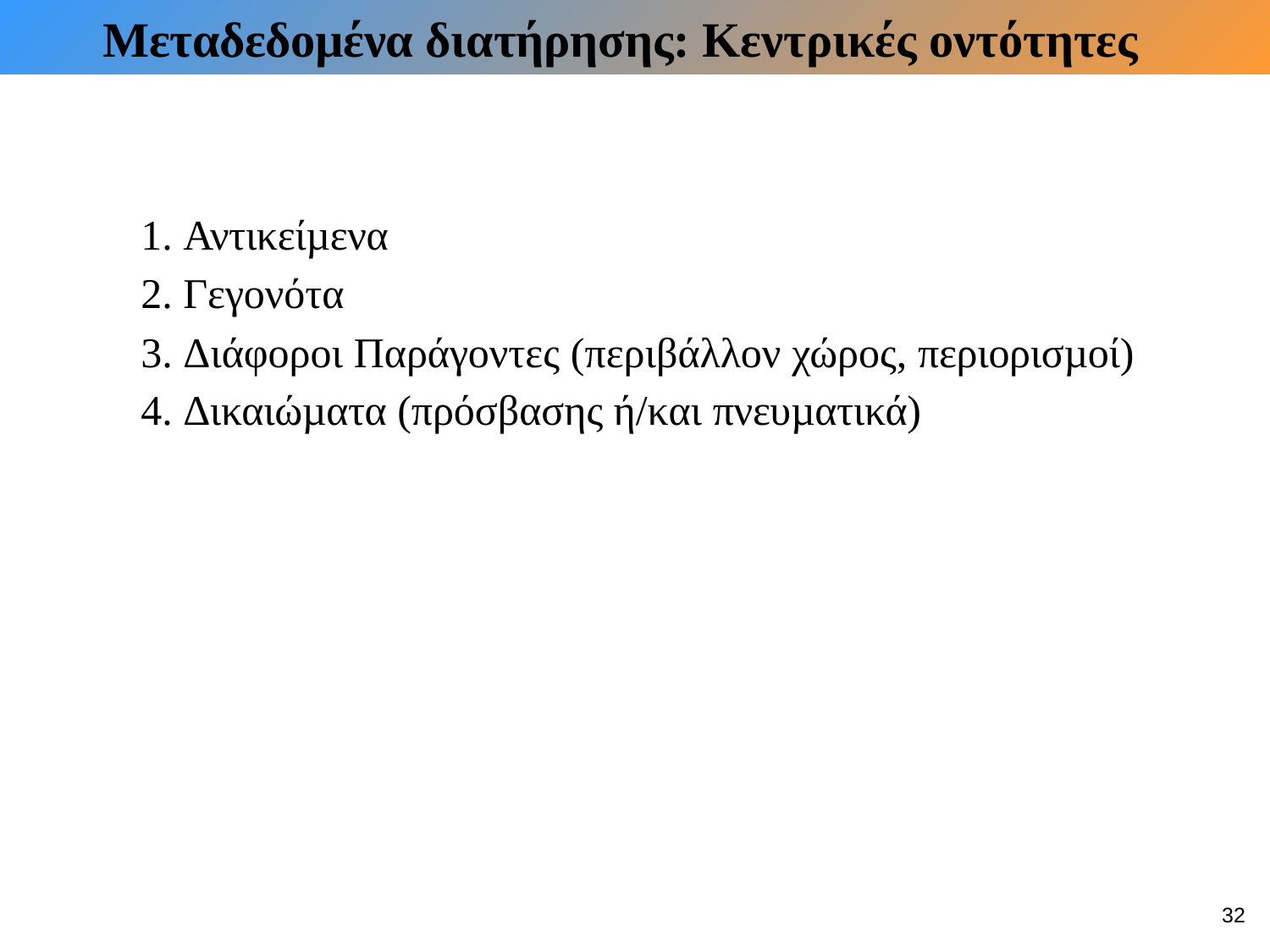

# Μεταδεδοµένα διατήρησης: Κεντρικές οντότητες
Αντικείµενα
Γεγονότα
Διάφοροι Παράγοντες (περιβάλλον χώρος, περιορισµοί)
Δικαιώµατα (πρόσβασης ή/και πνευµατικά)
32